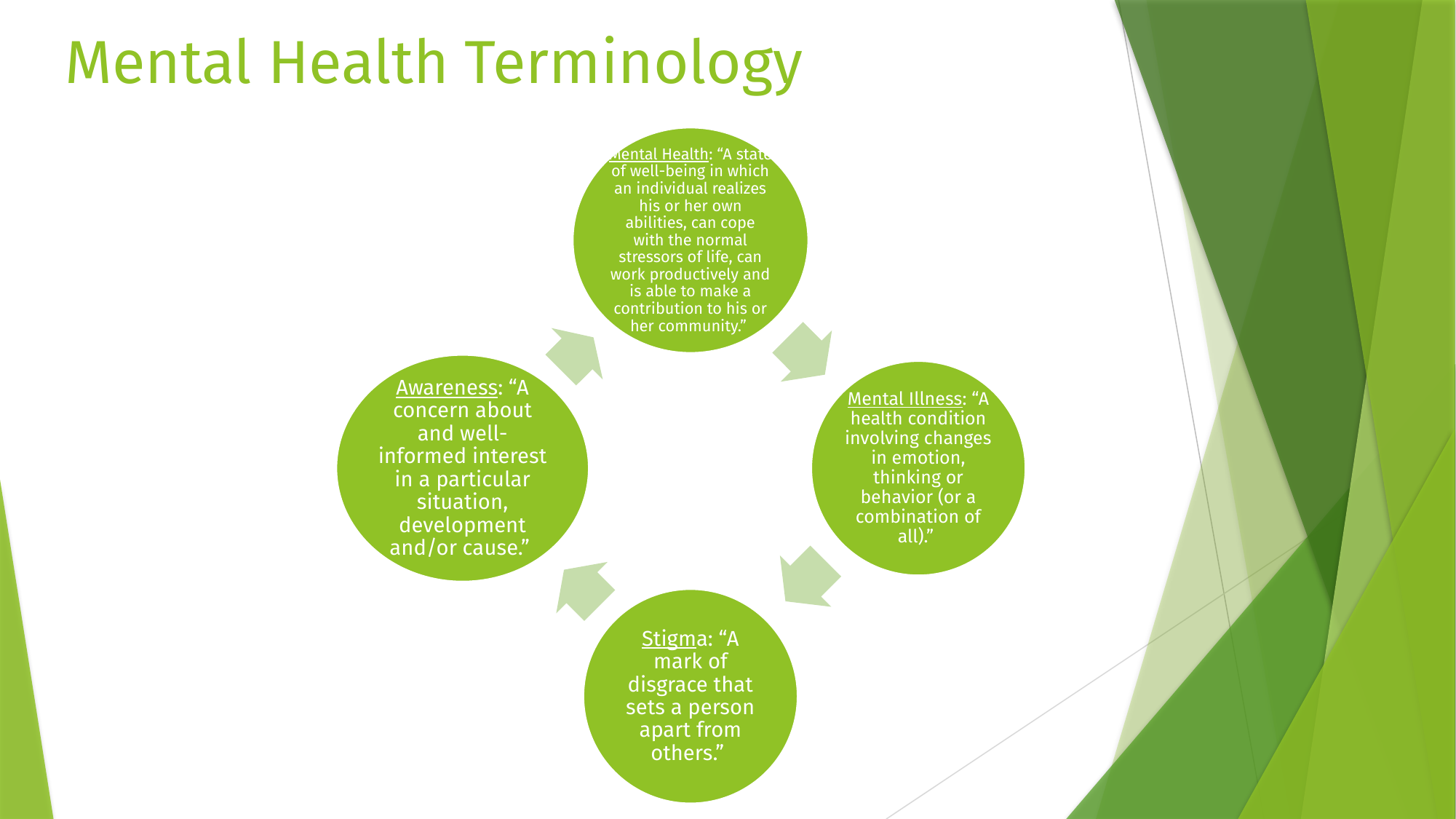

# Mental Health Terminology
Mental Health: “A state of well-being in which an individual realizes his or her own abilities, can cope with the normal stressors of life, can work productively and is able to make a contribution to his or her community.”

Mental Illness: “A health condition involving changes in emotion, thinking or behavior (or a combination of all).”

Stigma: “A mark of disgrace that sets a person apart from others.”

Awareness: “A concern about and well-informed interest in a particular situation, development and/or cause.”